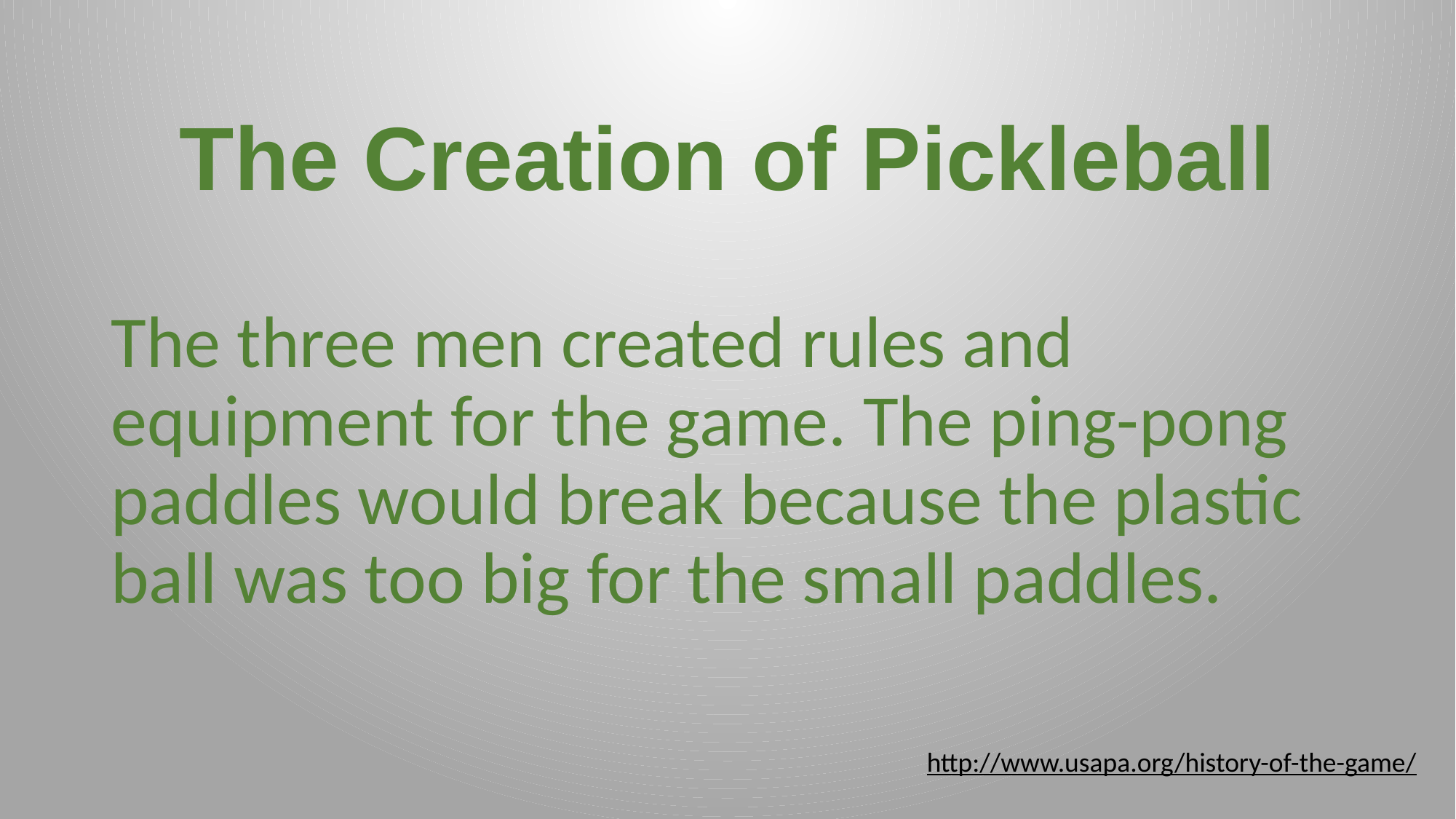

# The Creation of Pickleball
The three men created rules and equipment for the game. The ping-pong paddles would break because the plastic ball was too big for the small paddles.
http://www.usapa.org/history-of-the-game/